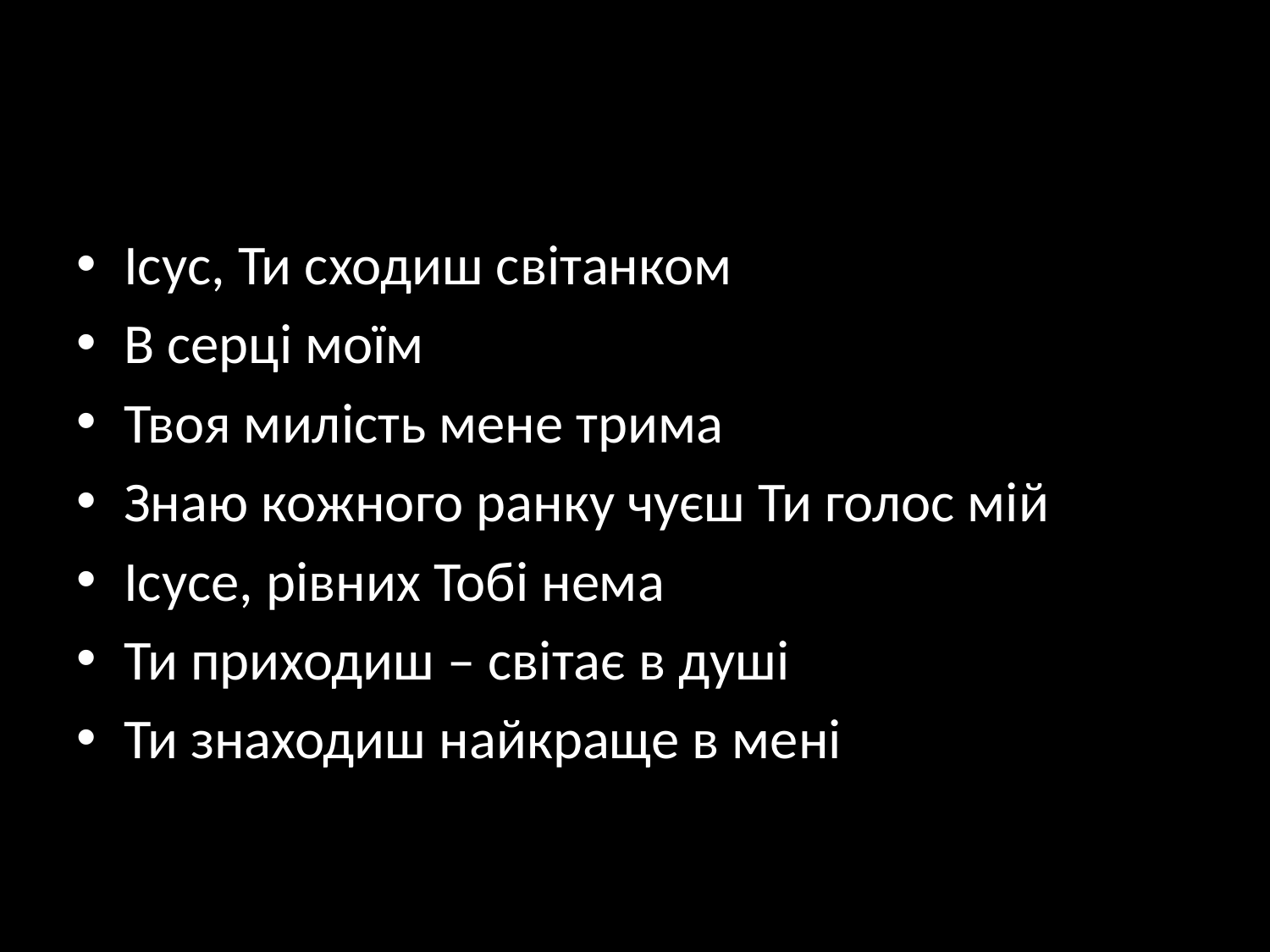

#
Ісус, Ти сходиш світанком
В серці моїм
Твоя милість мене трима
Знаю кожного ранку чуєш Ти голос мій
Ісусе, рівних Тобі нема
Ти приходиш – світає в душі
Ти знаходиш найкраще в мені